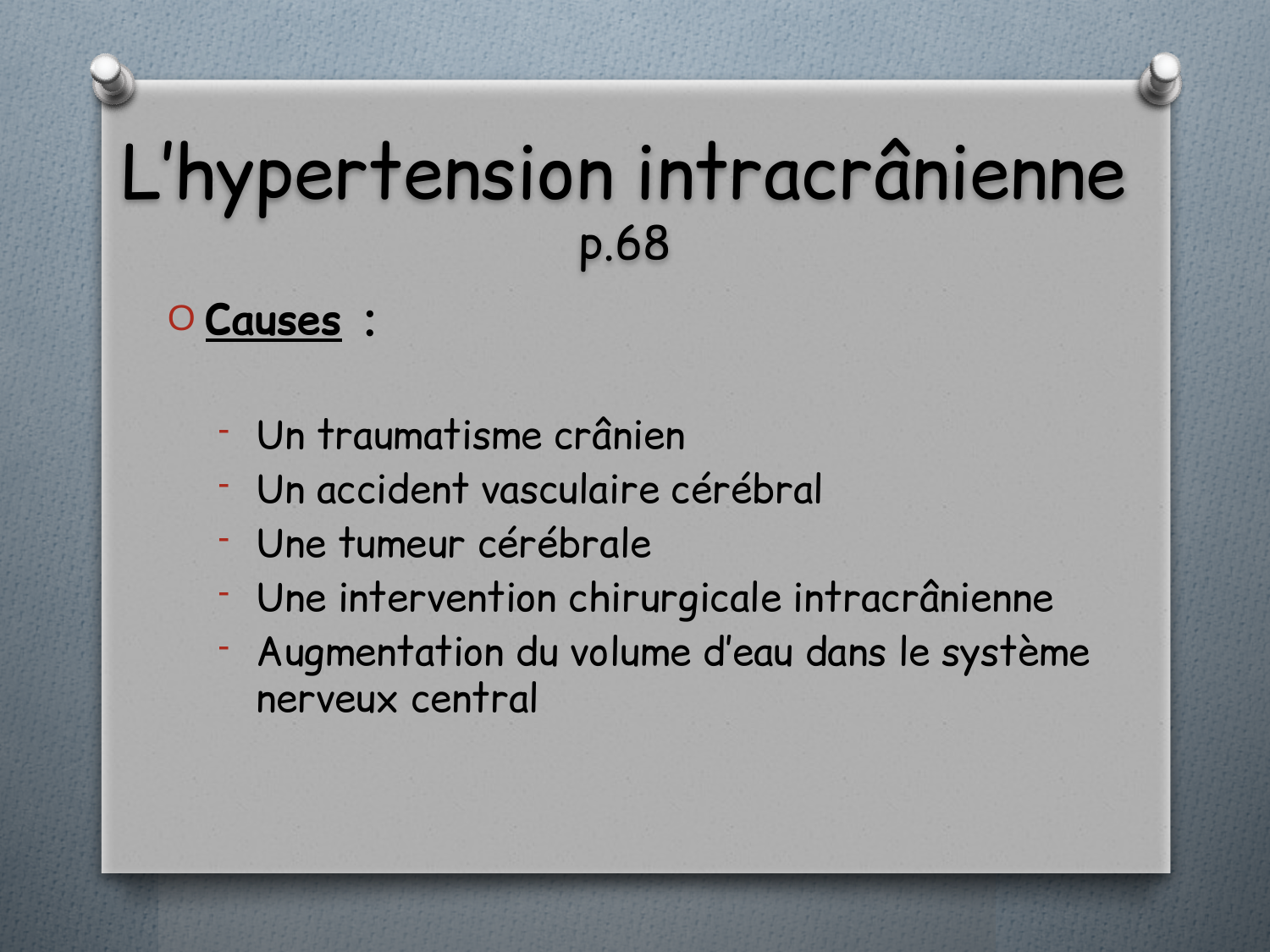

# L’hypertension intracrânienne p.68
Causes :

Un traumatisme crânien
Un accident vasculaire cérébral
Une tumeur cérébrale
Une intervention chirurgicale intracrânienne
Augmentation du volume d’eau dans le système nerveux central